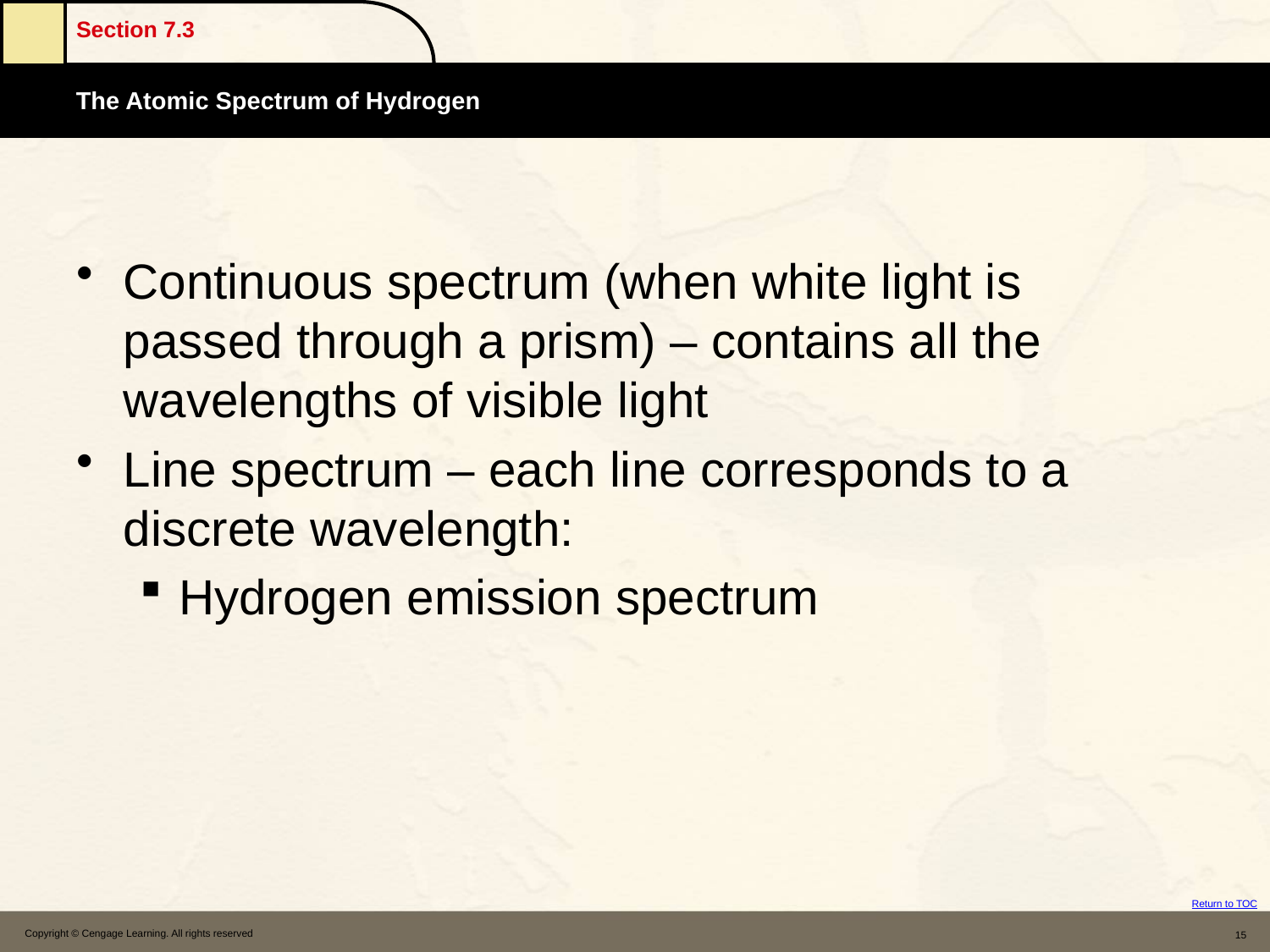

Continuous spectrum (when white light is passed through a prism) – contains all the wavelengths of visible light
Line spectrum – each line corresponds to a discrete wavelength:
Hydrogen emission spectrum

Copyright © Cengage Learning. All rights reserved
15